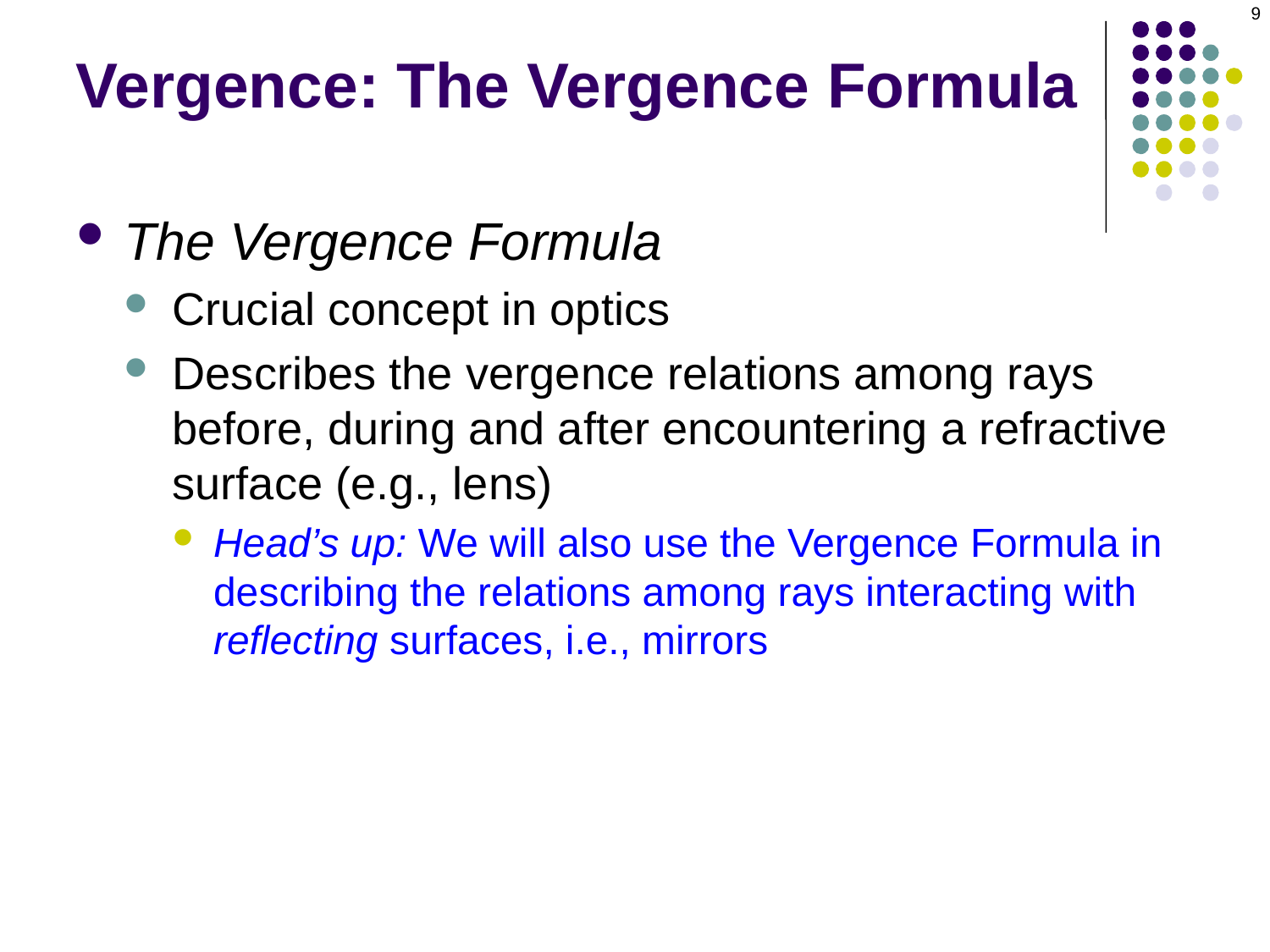

9
Vergence: The Vergence Formula
The Vergence Formula
Crucial concept in optics
Describes the vergence relations among rays before, during and after encountering a refractive surface (e.g., lens)
Head’s up: We will also use the Vergence Formula in describing the relations among rays interacting with reflecting surfaces, i.e., mirrors